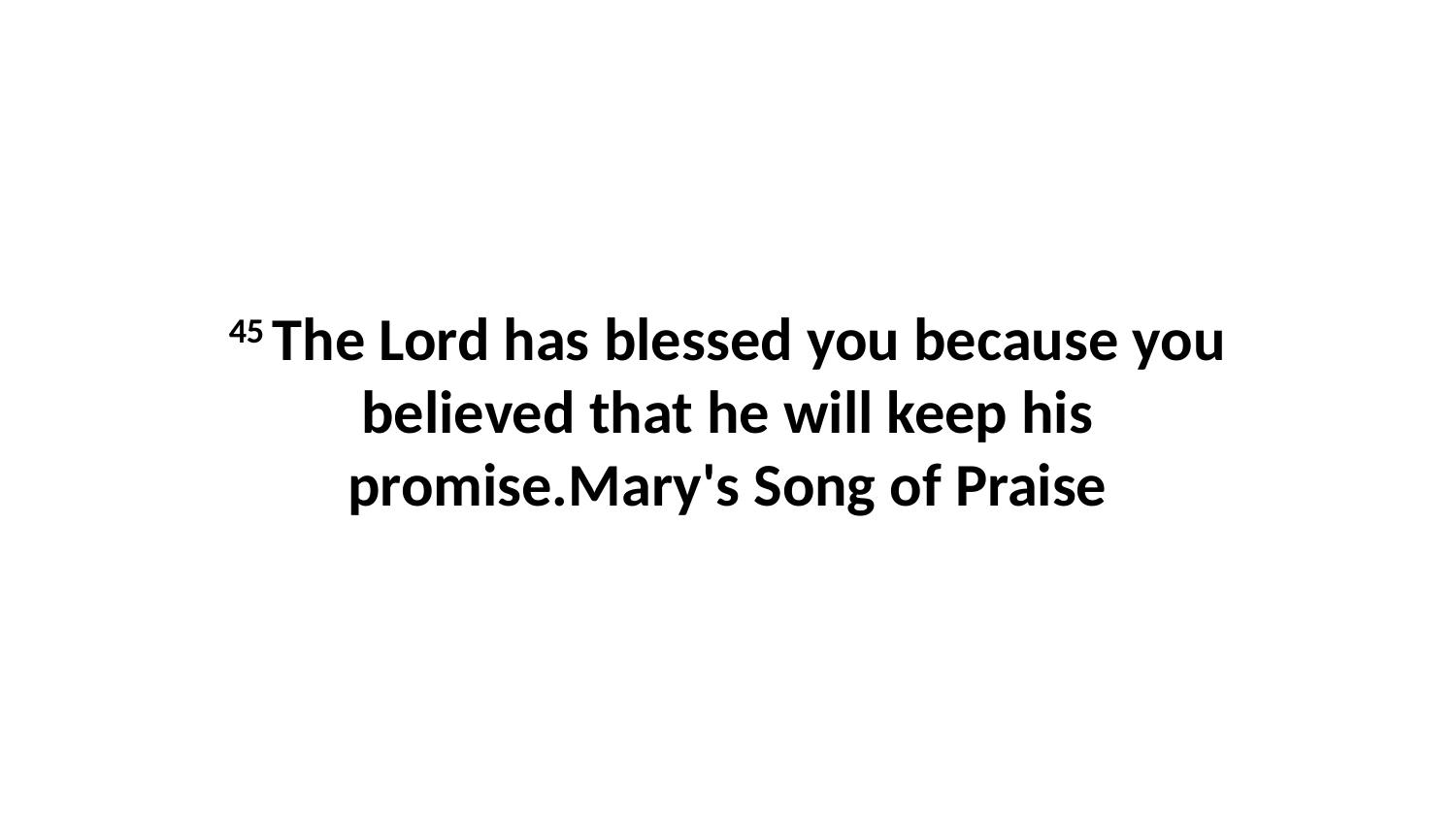

45 The Lord has blessed you because you believed that he will keep his promise.Mary's Song of Praise